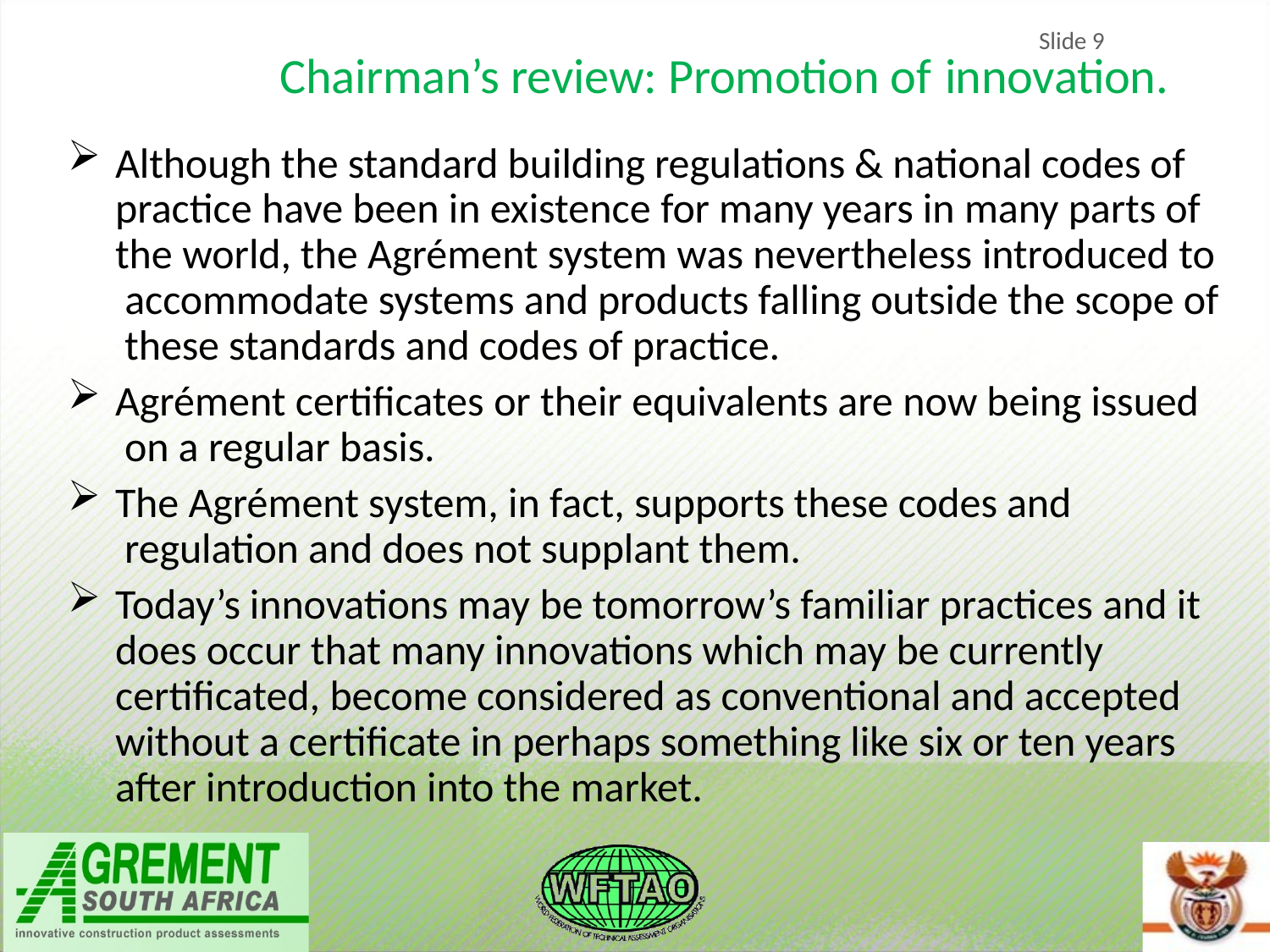

Slide 9
Chairman’s review: Promotion of innovation.
Although the standard building regulations & national codes of  practice have been in existence for many years in many parts of  the world, the Agrément system was nevertheless introduced to  accommodate systems and products falling outside the scope of  these standards and codes of practice.
Agrément certificates or their equivalents are now being issued  on a regular basis.
The Agrément system, in fact, supports these codes and  regulation and does not supplant them.
Today’s innovations may be tomorrow’s familiar practices and it  does occur that many innovations which may be currently  certificated, become considered as conventional and accepted  without a certificate in perhaps something like six or ten years  after introduction into the market.